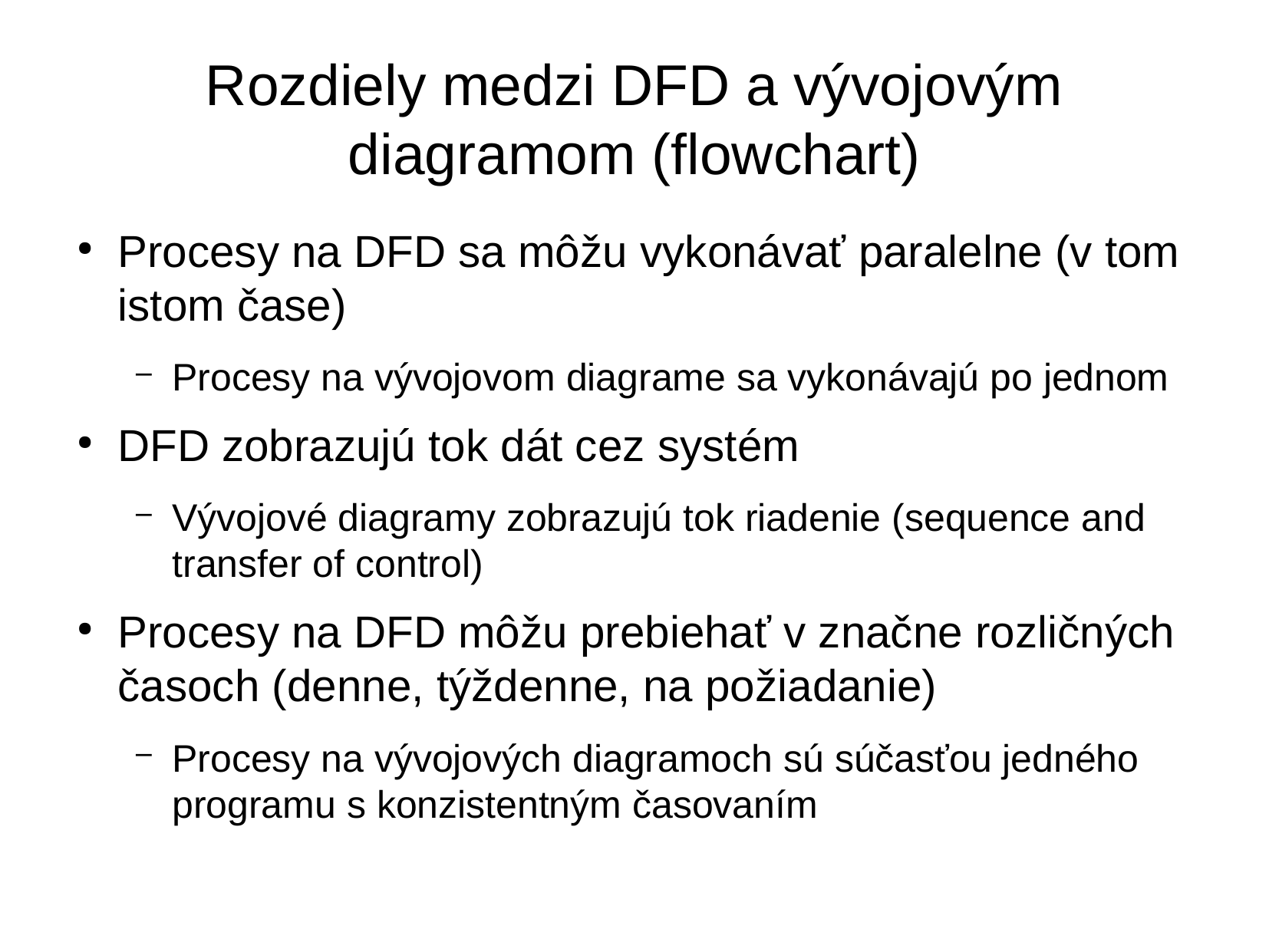

Rozdiely medzi DFD a vývojovým diagramom (flowchart)
Procesy na DFD sa môžu vykonávať paralelne (v tom istom čase)
Procesy na vývojovom diagrame sa vykonávajú po jednom
DFD zobrazujú tok dát cez systém
Vývojové diagramy zobrazujú tok riadenie (sequence and transfer of control)
Procesy na DFD môžu prebiehať v značne rozličných časoch (denne, týždenne, na požiadanie)
Procesy na vývojových diagramoch sú súčasťou jedného programu s konzistentným časovaním